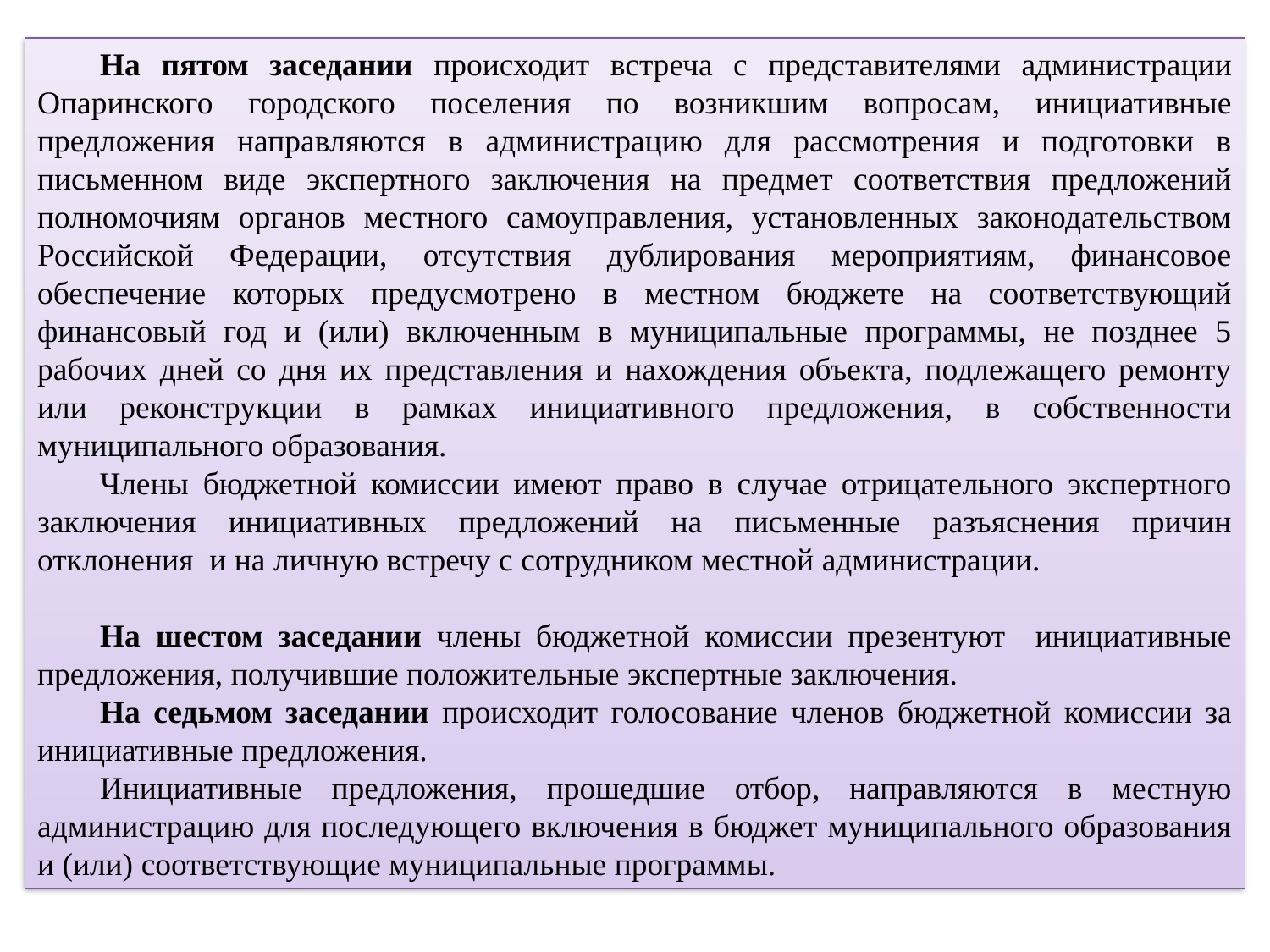

На пятом заседании происходит встреча с представителями администрации Опаринского городского поселения по возникшим вопросам, инициативные предложения направляются в администрацию для рассмотрения и подготовки в письменном виде экспертного заключения на предмет соответствия предложений полномочиям органов местного самоуправления, установленных законодательством Российской Федерации, отсутствия дублирования мероприятиям, финансовое обеспечение которых предусмотрено в местном бюджете на соответствующий финансовый год и (или) включенным в муниципальные программы, не позднее 5 рабочих дней со дня их представления и нахождения объекта, подлежащего ремонту или реконструкции в рамках инициативного предложения, в собственности муниципального образования.
Члены бюджетной комиссии имеют право в случае отрицательного экспертного заключения инициативных предложений на письменные разъяснения причин отклонения  и на личную встречу с сотрудником местной администрации.

На шестом заседании члены бюджетной комиссии презентуют  инициативные предложения, получившие положительные экспертные заключения.
На седьмом заседании происходит голосование членов бюджетной комиссии за инициативные предложения.
Инициативные предложения, прошедшие отбор, направляются в местную администрацию для последующего включения в бюджет муниципального образования и (или) соответствующие муниципальные программы.
.